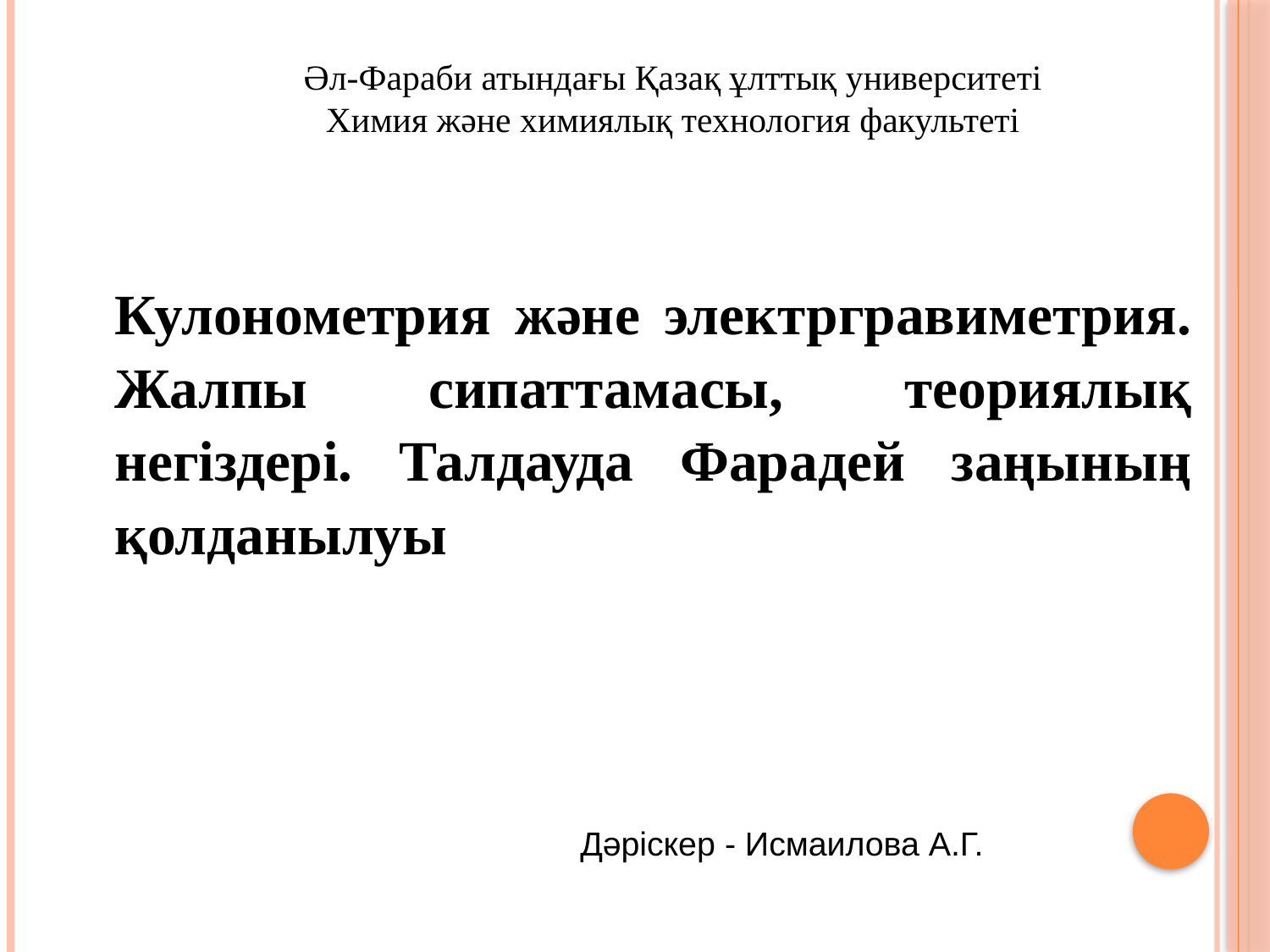

# Әл-Фараби атындағы Қазақ ұлттық университеті Химия және химиялық технология факультеті

	Кулонометрия және электргравиметрия. Жалпы сипаттамасы, теориялық негіздері. Талдауда Фарадей заңының қолданылуы

                                                      Дәріскер - Исмаилова А.Г.